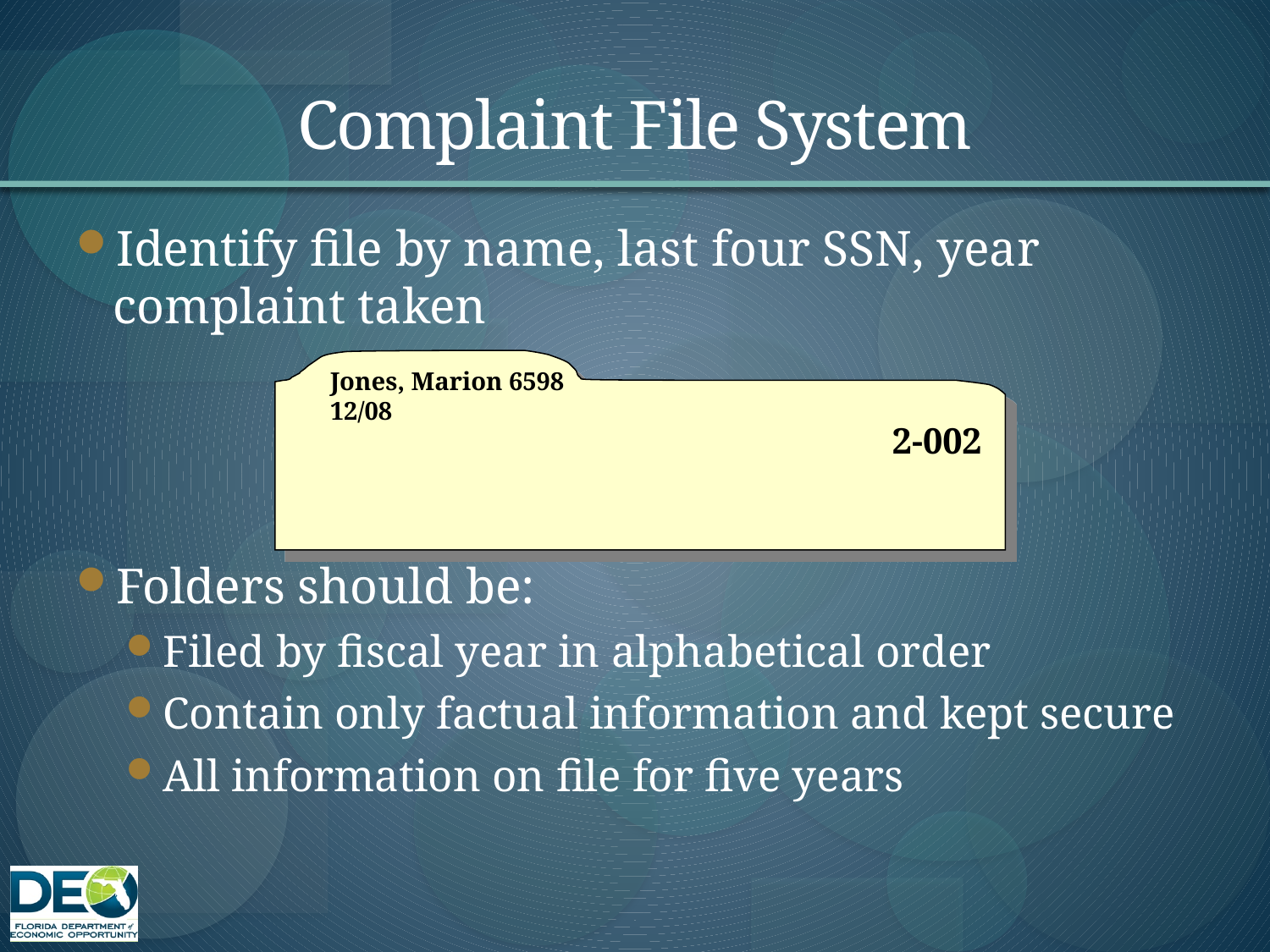

# Complaint File System
Identify file by name, last four SSN, year complaint taken

Folders should be:
Filed by fiscal year in alphabetical order
Contain only factual information and kept secure
All information on file for five years

Jones, Marion 6598 12/08
2-002